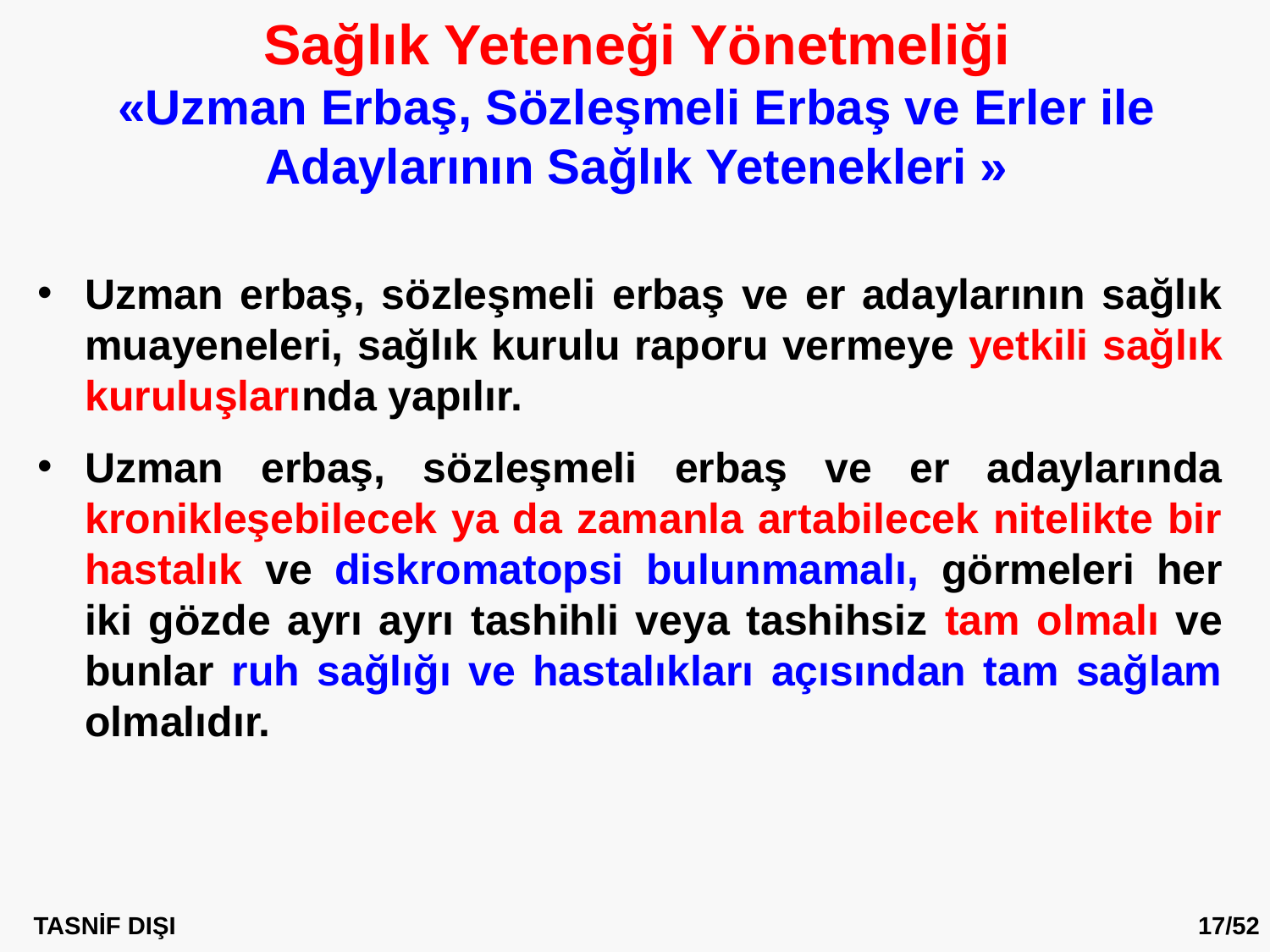

Sağlık Yeteneği Yönetmeliği
«Uzman Erbaş, Sözleşmeli Erbaş ve Erler ile Adaylarının Sağlık Yetenekleri »
Uzman erbaş, sözleşmeli erbaş ve er adaylarının sağlık muayeneleri, sağlık kurulu raporu vermeye yetkili sağlık kuruluşlarında yapılır.
Uzman erbaş, sözleşmeli erbaş ve er adaylarında kronikleşebilecek ya da zamanla artabilecek nitelikte bir hastalık ve diskromatopsi bulunmamalı, görmeleri her iki gözde ayrı ayrı tashihli veya tashihsiz tam olmalı ve bunlar ruh sağlığı ve hastalıkları açısından tam sağlam olmalıdır.